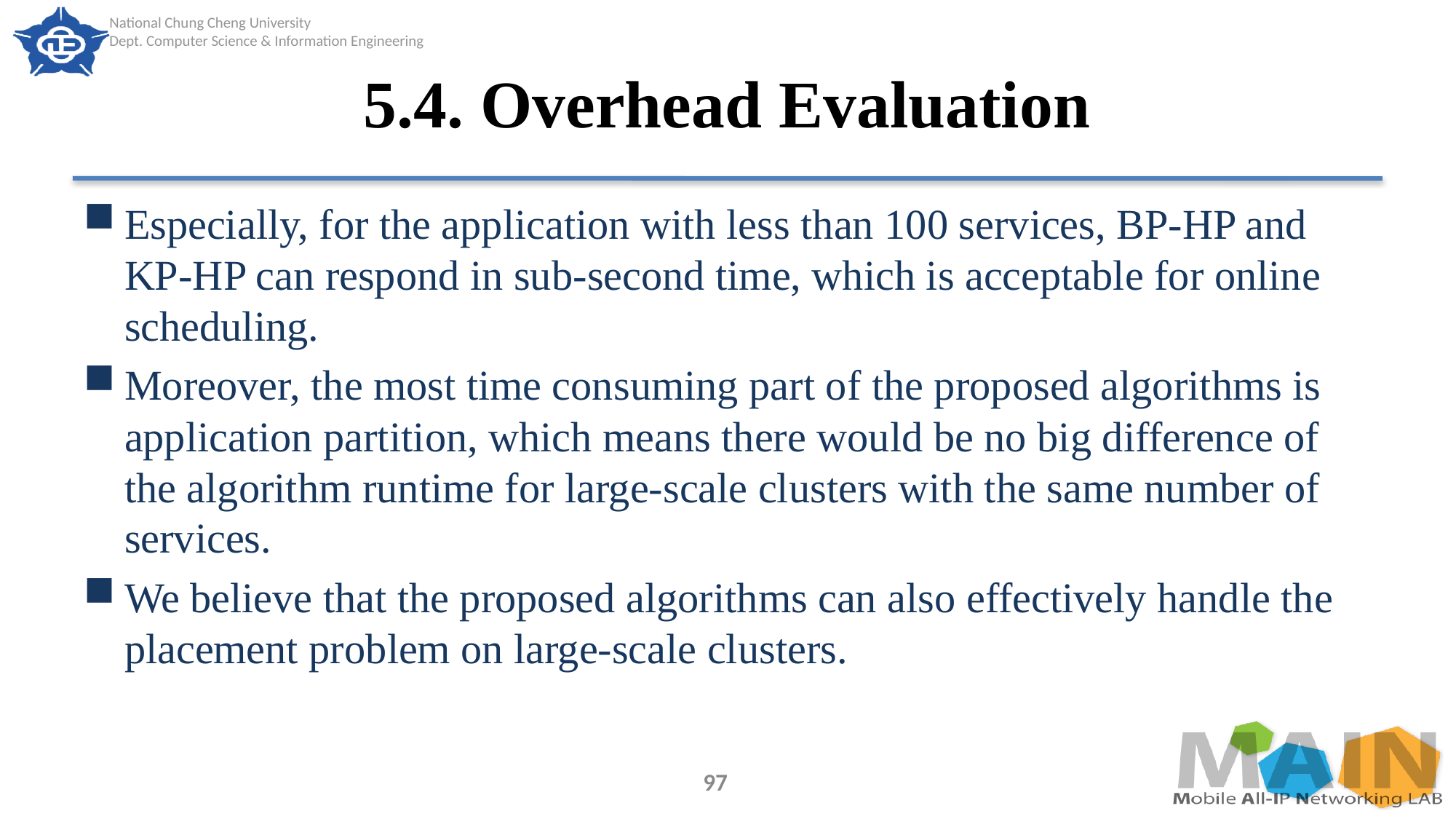

# 5.4. Overhead Evaluation
Especially, for the application with less than 100 services, BP-HP and KP-HP can respond in sub-second time, which is acceptable for online scheduling.
Moreover, the most time consuming part of the proposed algorithms is application partition, which means there would be no big difference of the algorithm runtime for large-scale clusters with the same number of services.
We believe that the proposed algorithms can also effectively handle the placement problem on large-scale clusters.
97